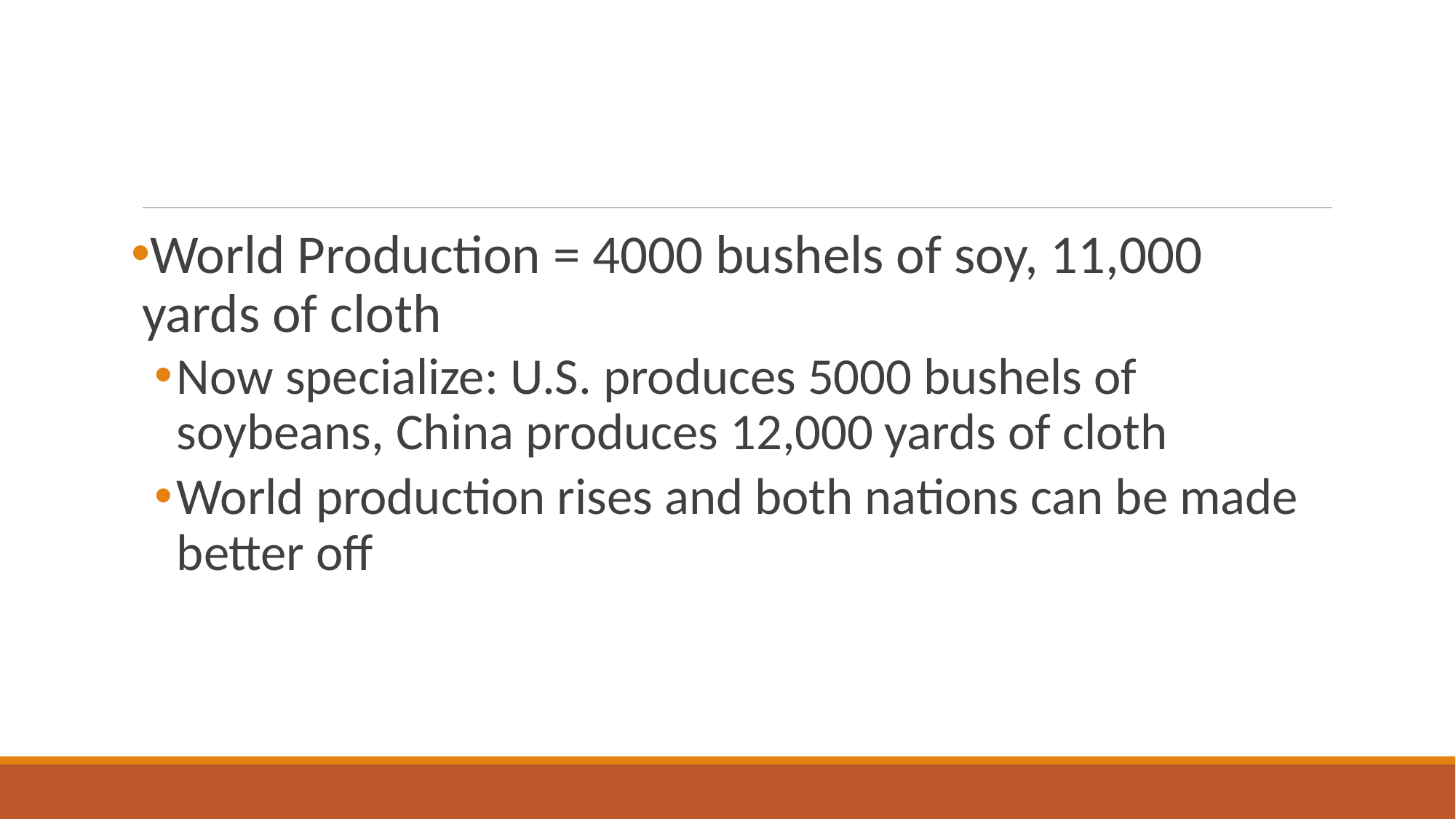

#
World Production = 4000 bushels of soy, 11,000 yards of cloth
Now specialize: U.S. produces 5000 bushels of soybeans, China produces 12,000 yards of cloth
World production rises and both nations can be made better off